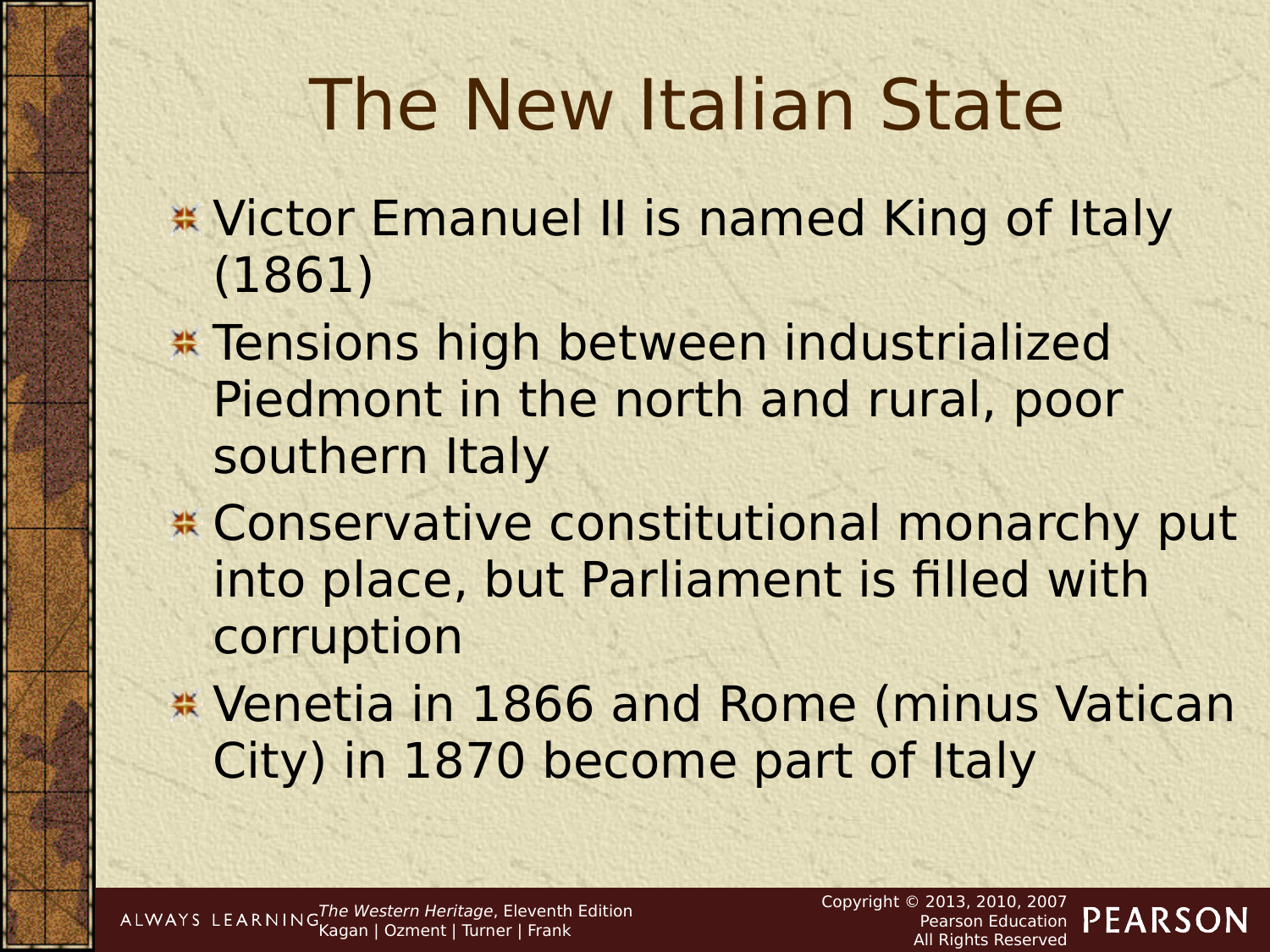

The New Italian State
Victor Emanuel II is named King of Italy (1861)
Tensions high between industrialized Piedmont in the north and rural, poor southern Italy
Conservative constitutional monarchy put into place, but Parliament is filled with corruption
Venetia in 1866 and Rome (minus Vatican City) in 1870 become part of Italy